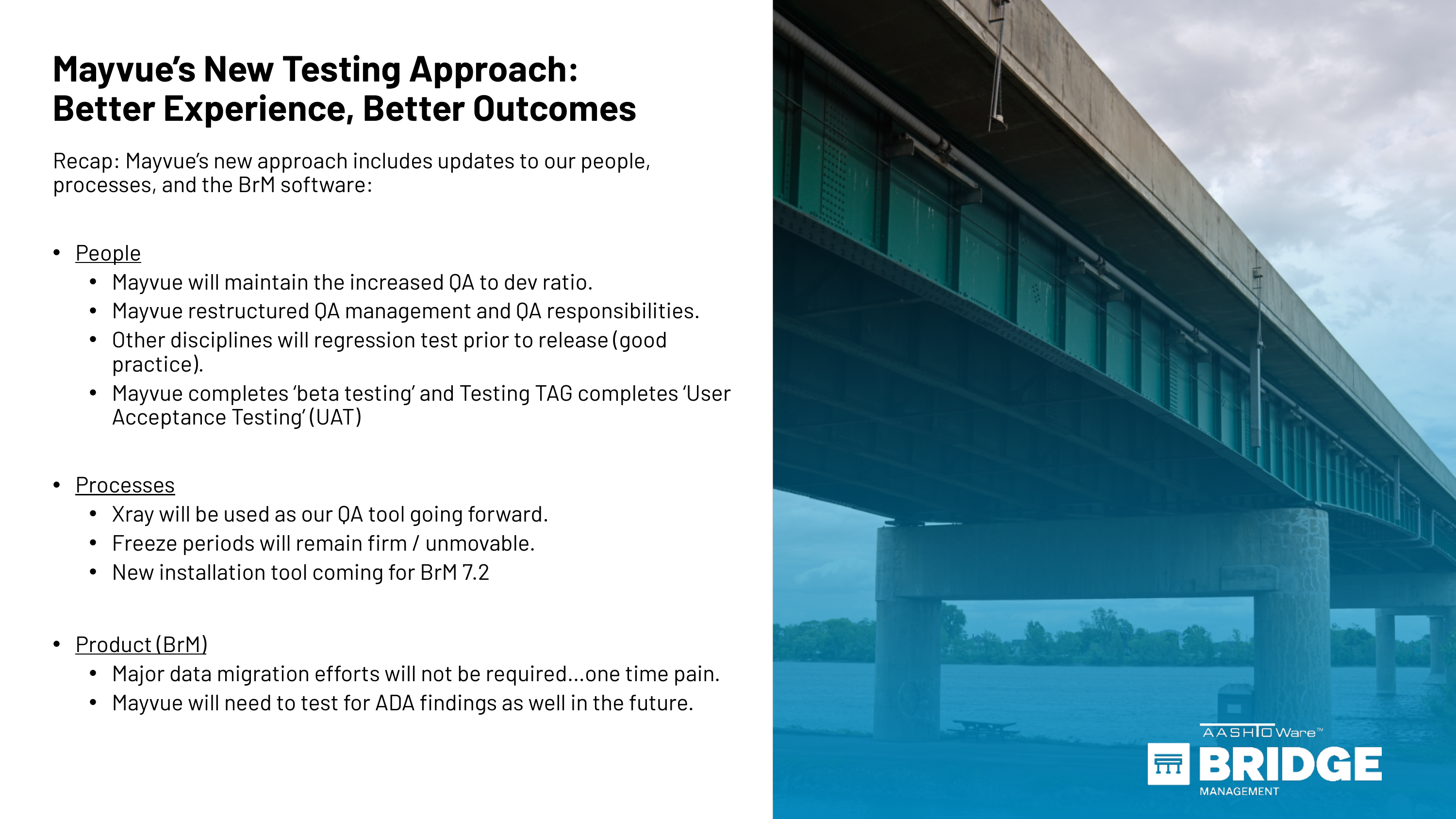

# Mayvue’s New Testing Approach: Better Experience, Better Outcomes
Recap: Mayvue’s new approach includes updates to our people, processes, and the BrM software:

People
Mayvue will maintain the increased QA to dev ratio.
Mayvue restructured QA management and QA responsibilities.
Other disciplines will regression test prior to release (good practice).
Mayvue completes ‘beta testing’ and Testing TAG completes ‘User Acceptance Testing’ (UAT)

Processes
Xray will be used as our QA tool going forward.
Freeze periods will remain firm / unmovable.
New installation tool coming for BrM 7.2

Product (BrM)
Major data migration efforts will not be required…one time pain.
Mayvue will need to test for ADA findings as well in the future.